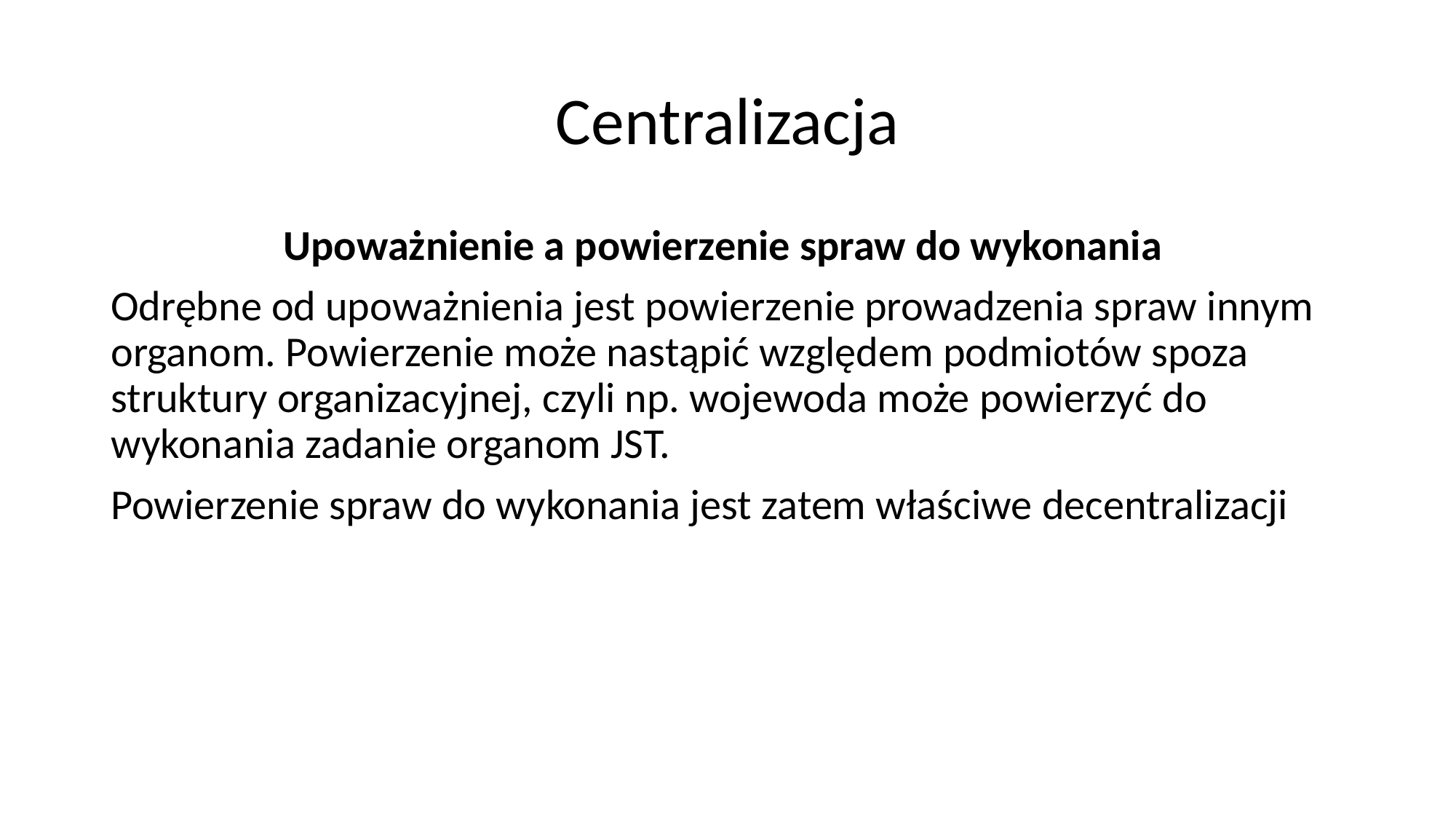

# Centralizacja
Upoważnienie a powierzenie spraw do wykonania
Odrębne od upoważnienia jest powierzenie prowadzenia spraw innym organom. Powierzenie może nastąpić względem podmiotów spoza struktury organizacyjnej, czyli np. wojewoda może powierzyć do wykonania zadanie organom JST.
Powierzenie spraw do wykonania jest zatem właściwe decentralizacji